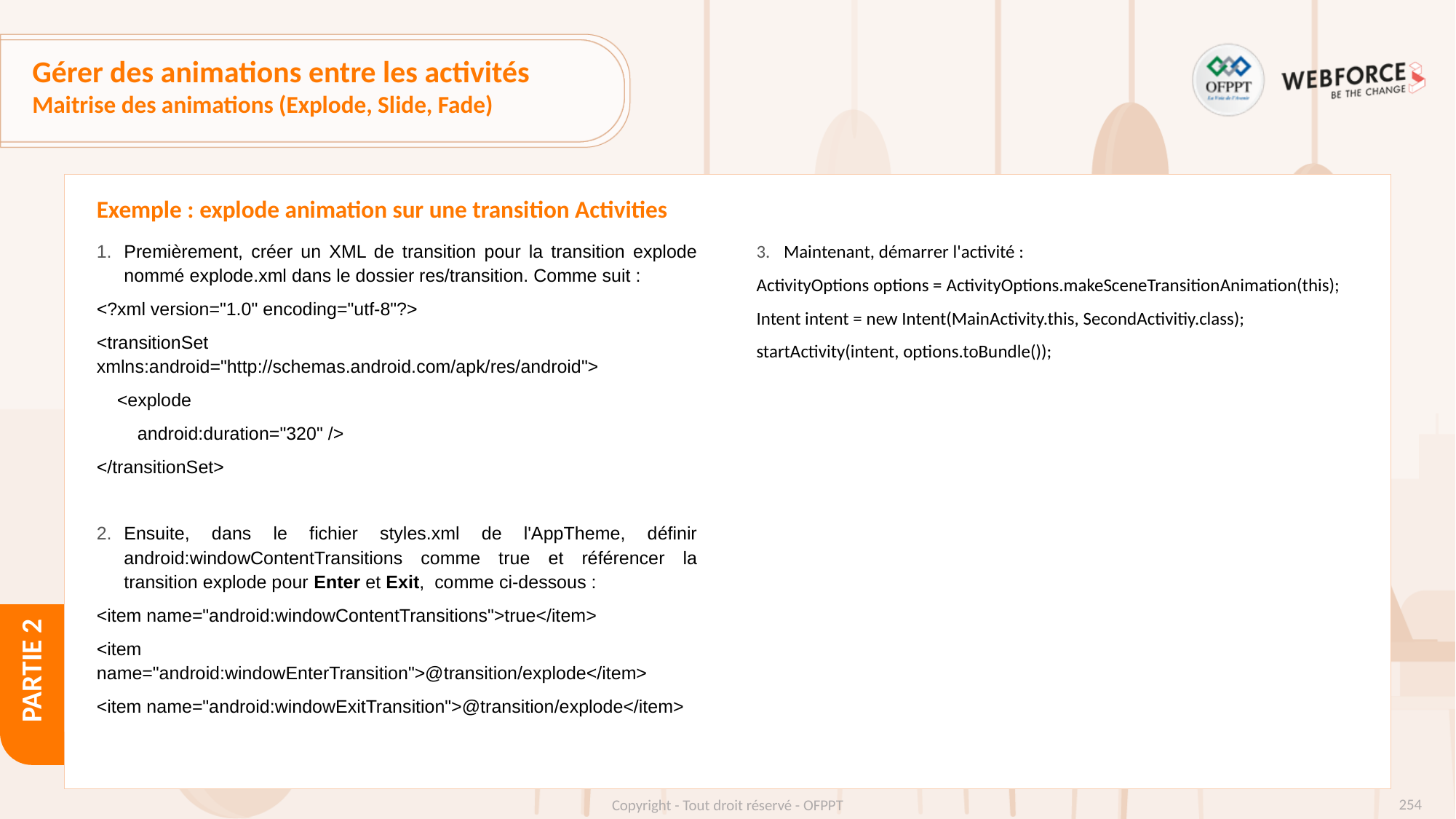

# Gérer des animations entre les activités
Maitrise des animations (Explode, Slide, Fade)
Exemple : explode animation sur une transition Activities

Premièrement, créer un XML de transition pour la transition explode nommé explode.xml dans le dossier res/transition. Comme suit :
<?xml version="1.0" encoding="utf-8"?>
<transitionSet xmlns:android="http://schemas.android.com/apk/res/android">
    <explode
        android:duration="320" />
</transitionSet>

Ensuite, dans le fichier styles.xml de l'AppTheme, définir android:windowContentTransitions comme true et référencer la transition explode pour Enter et Exit,  comme ci-dessous :
<item name="android:windowContentTransitions">true</item>
<item name="android:windowEnterTransition">@transition/explode</item>
<item name="android:windowExitTransition">@transition/explode</item>

Maintenant, démarrer l'activité :
ActivityOptions options = ActivityOptions.makeSceneTransitionAnimation(this);
Intent intent = new Intent(MainActivity.this, SecondActivitiy.class);
startActivity(intent, options.toBundle());